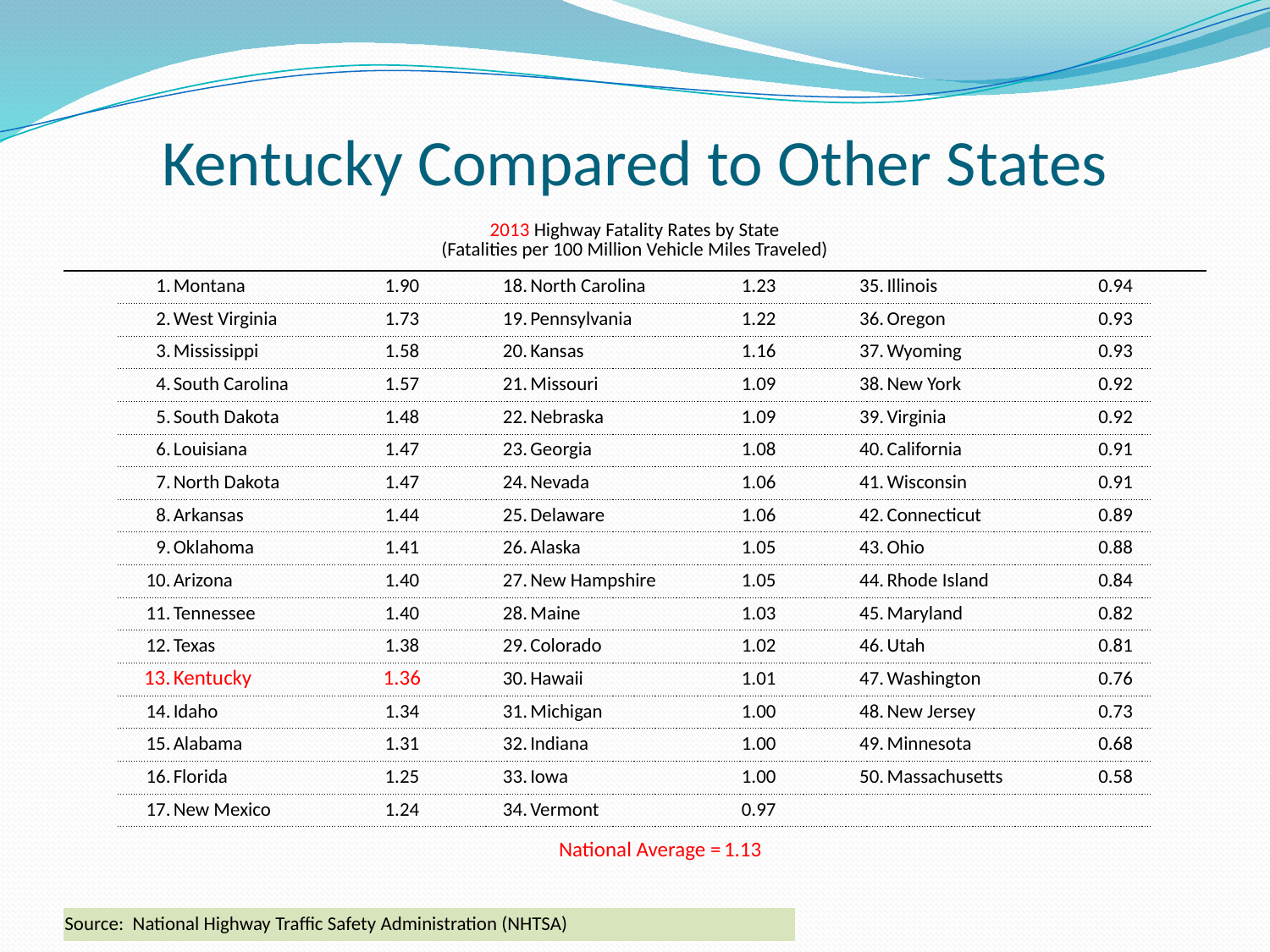

# Kentucky Compared to Other States
| 2013 Highway Fatality Rates by State (Fatalities per 100 Million Vehicle Miles Traveled) |  |  |  |  |  |  |  |  |  |  |  |  |
| --- | --- | --- | --- | --- | --- | --- | --- | --- | --- | --- | --- | --- |
|  | 1. | Montana | 1.90 |  | 18. | North Carolina | 1.23 |  | 35. | Illinois | 0.94 |  |
|  | 2. | West Virginia | 1.73 |  | 19. | Pennsylvania | 1.22 |  | 36. | Oregon | 0.93 |  |
|  | 3. | Mississippi | 1.58 |  | 20. | Kansas | 1.16 |  | 37. | Wyoming | 0.93 |  |
|  | 4. | South Carolina | 1.57 |  | 21. | Missouri | 1.09 |  | 38. | New York | 0.92 |  |
|  | 5. | South Dakota | 1.48 |  | 22. | Nebraska | 1.09 |  | 39. | Virginia | 0.92 |  |
|  | 6. | Louisiana | 1.47 |  | 23. | Georgia | 1.08 |  | 40. | California | 0.91 |  |
|  | 7. | North Dakota | 1.47 |  | 24. | Nevada | 1.06 |  | 41. | Wisconsin | 0.91 |  |
|  | 8. | Arkansas | 1.44 |  | 25. | Delaware | 1.06 |  | 42. | Connecticut | 0.89 |  |
|  | 9. | Oklahoma | 1.41 |  | 26. | Alaska | 1.05 |  | 43. | Ohio | 0.88 |  |
|  | 10. | Arizona | 1.40 |  | 27. | New Hampshire | 1.05 |  | 44. | Rhode Island | 0.84 |  |
|  | 11. | Tennessee | 1.40 |  | 28. | Maine | 1.03 |  | 45. | Maryland | 0.82 |  |
|  | 12. | Texas | 1.38 |  | 29. | Colorado | 1.02 |  | 46. | Utah | 0.81 |  |
|  | 13. | Kentucky | 1.36 |  | 30. | Hawaii | 1.01 |  | 47. | Washington | 0.76 |  |
|  | 14. | Idaho | 1.34 |  | 31. | Michigan | 1.00 |  | 48. | New Jersey | 0.73 |  |
|  | 15. | Alabama | 1.31 |  | 32. | Indiana | 1.00 |  | 49. | Minnesota | 0.68 |  |
|  | 16. | Florida | 1.25 |  | 33. | Iowa | 1.00 |  | 50. | Massachusetts | 0.58 |  |
|  | 17. | New Mexico | 1.24 |  | 34. | Vermont | 0.97 |  |  |  |  |  |
|  |  |  |  |  | National Average = |  | 1.13 |  |  |  |  |  |
|  |  |  |  |  |  |  |  |  |  |  |  |  |
| Source: National Highway Traffic Safety Administration (NHTSA) |  |  |  |  |  |  |  |  |  |  |  |  |